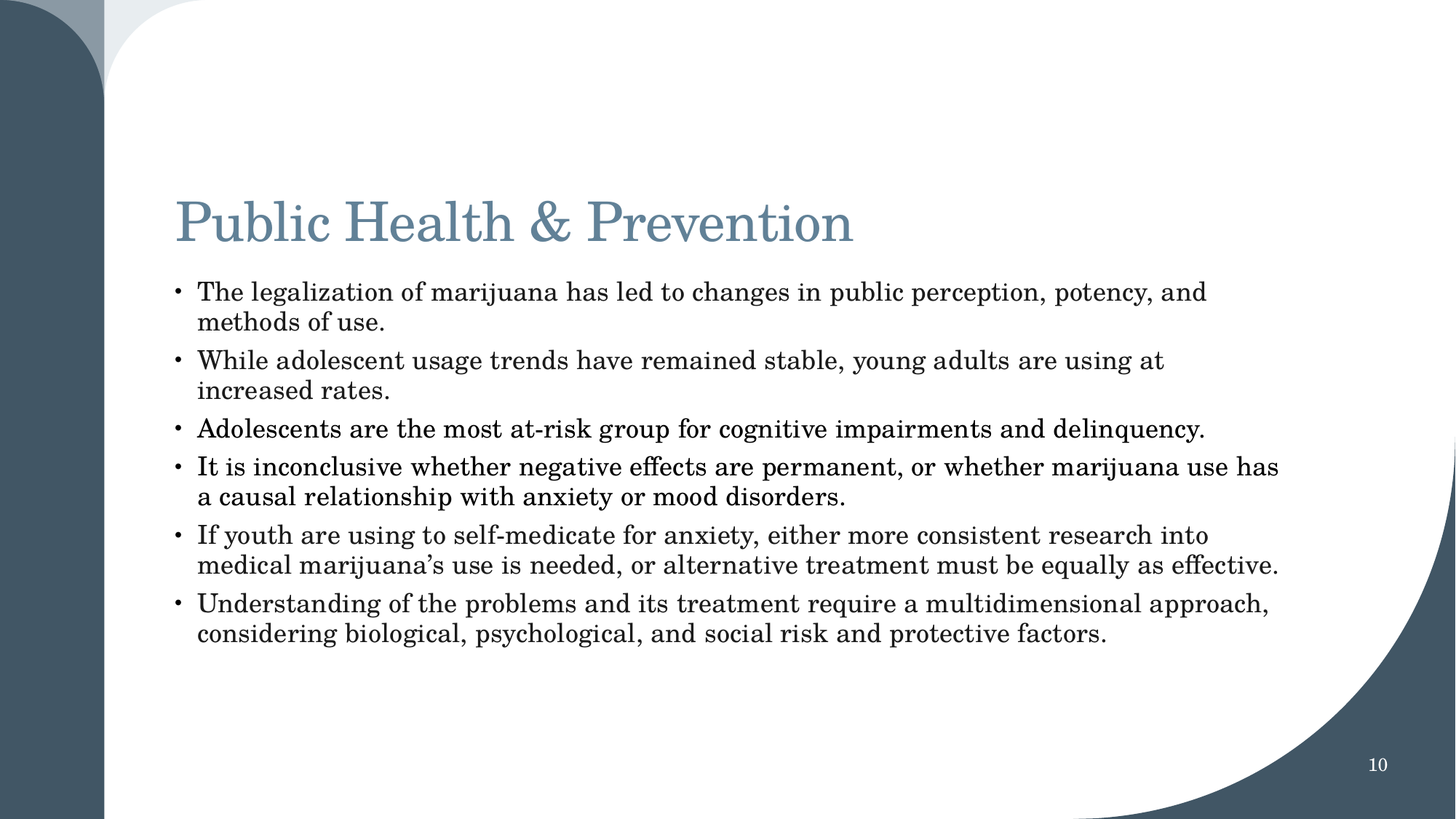

# Public Health & Prevention
The legalization of marijuana has led to changes in public perception, potency, and methods of use.
While adolescent usage trends have remained stable, young adults are using at increased rates.
Adolescents are the most at-risk group for cognitive impairments and delinquency.
It is inconclusive whether negative effects are permanent, or whether marijuana use has a causal relationship with anxiety or mood disorders.
If youth are using to self-medicate for anxiety, either more consistent research into medical marijuana’s use is needed, or alternative treatment must be equally as effective.
Understanding of the problems and its treatment require a multidimensional approach, considering biological, psychological, and social risk and protective factors.

10